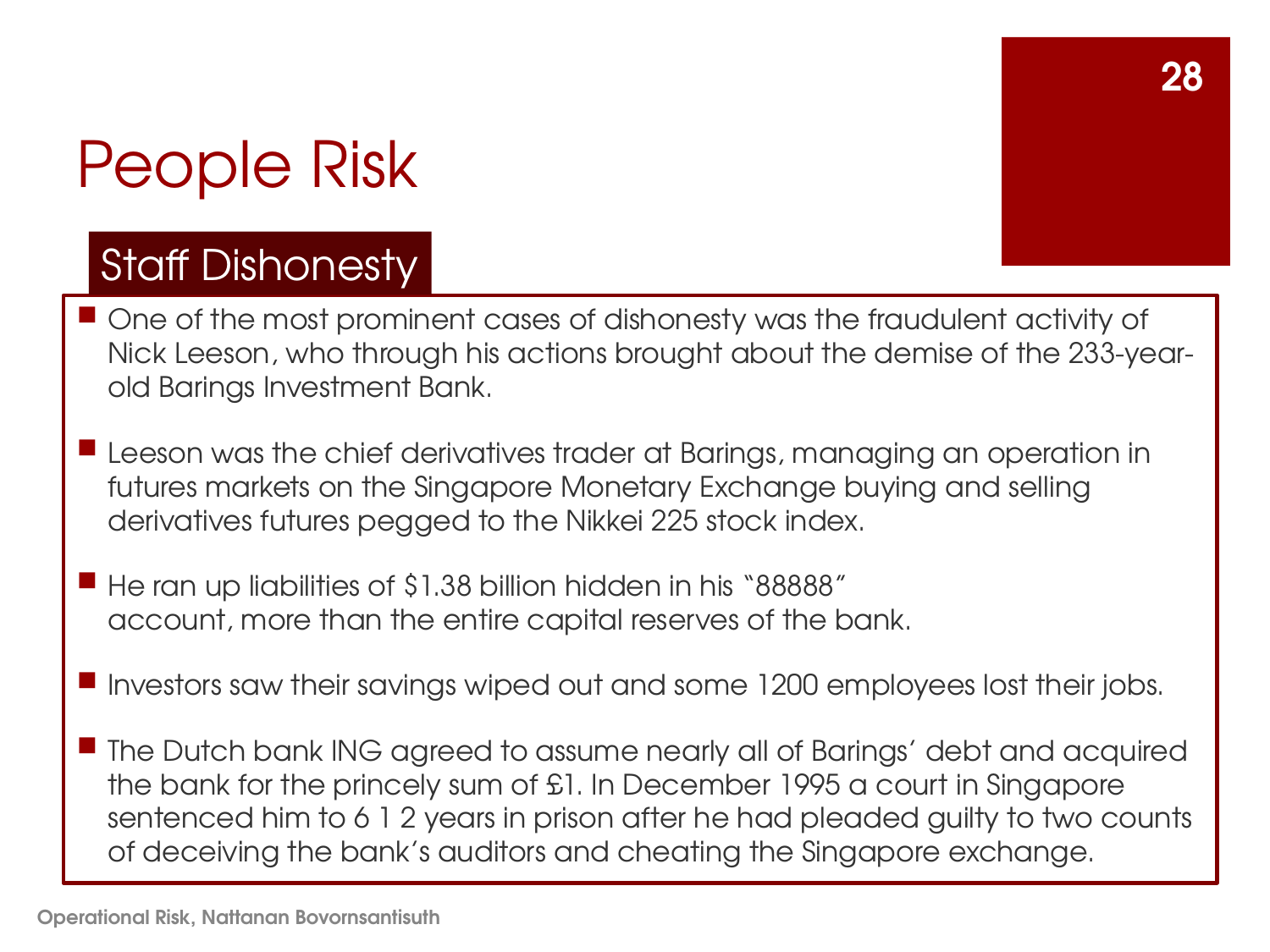

# People Risk
28
Staff Dishonesty
One of the most prominent cases of dishonesty was the fraudulent activity of Nick Leeson, who through his actions brought about the demise of the 233-year-old Barings Investment Bank.
Leeson was the chief derivatives trader at Barings, managing an operation in futures markets on the Singapore Monetary Exchange buying and selling derivatives futures pegged to the Nikkei 225 stock index.
He ran up liabilities of $1.38 billion hidden in his “88888”
account, more than the entire capital reserves of the bank.
Investors saw their savings wiped out and some 1200 employees lost their jobs.
The Dutch bank ING agreed to assume nearly all of Barings’ debt and acquired the bank for the princely sum of £1. In December 1995 a court in Singapore sentenced him to 6 1 2 years in prison after he had pleaded guilty to two counts
of deceiving the bank’s auditors and cheating the Singapore exchange.
Operational Risk, Nattanan Bovornsantisuth